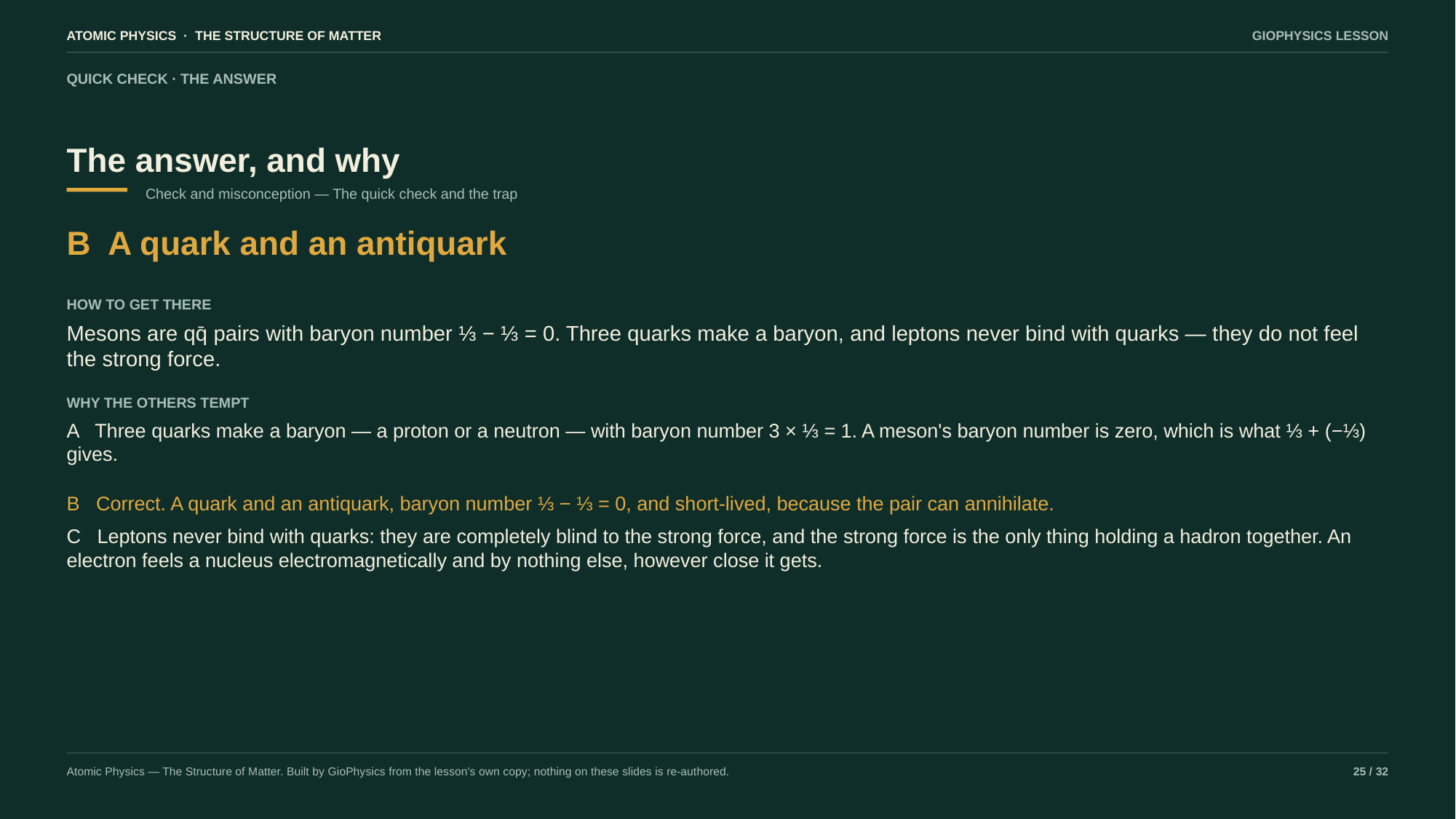

ATOMIC PHYSICS  ·  THE STRUCTURE OF MATTER
GIOPHYSICS LESSON

QUICK CHECK · THE ANSWER
The answer, and why
Check and misconception — The quick check and the trap

B  A quark and an antiquark
HOW TO GET THERE
Mesons are qq̄ pairs with baryon number ⅓ − ⅓ = 0. Three quarks make a baryon, and leptons never bind with quarks — they do not feel the strong force.
WHY THE OTHERS TEMPT
A   Three quarks make a baryon — a proton or a neutron — with baryon number 3 × ⅓ = 1. A meson's baryon number is zero, which is what ⅓ + (−⅓) gives.
B   Correct. A quark and an antiquark, baryon number ⅓ − ⅓ = 0, and short-lived, because the pair can annihilate.
C   Leptons never bind with quarks: they are completely blind to the strong force, and the strong force is the only thing holding a hadron together. An electron feels a nucleus electromagnetically and by nothing else, however close it gets.

Atomic Physics — The Structure of Matter. Built by GioPhysics from the lesson's own copy; nothing on these slides is re-authored.
25 / 32